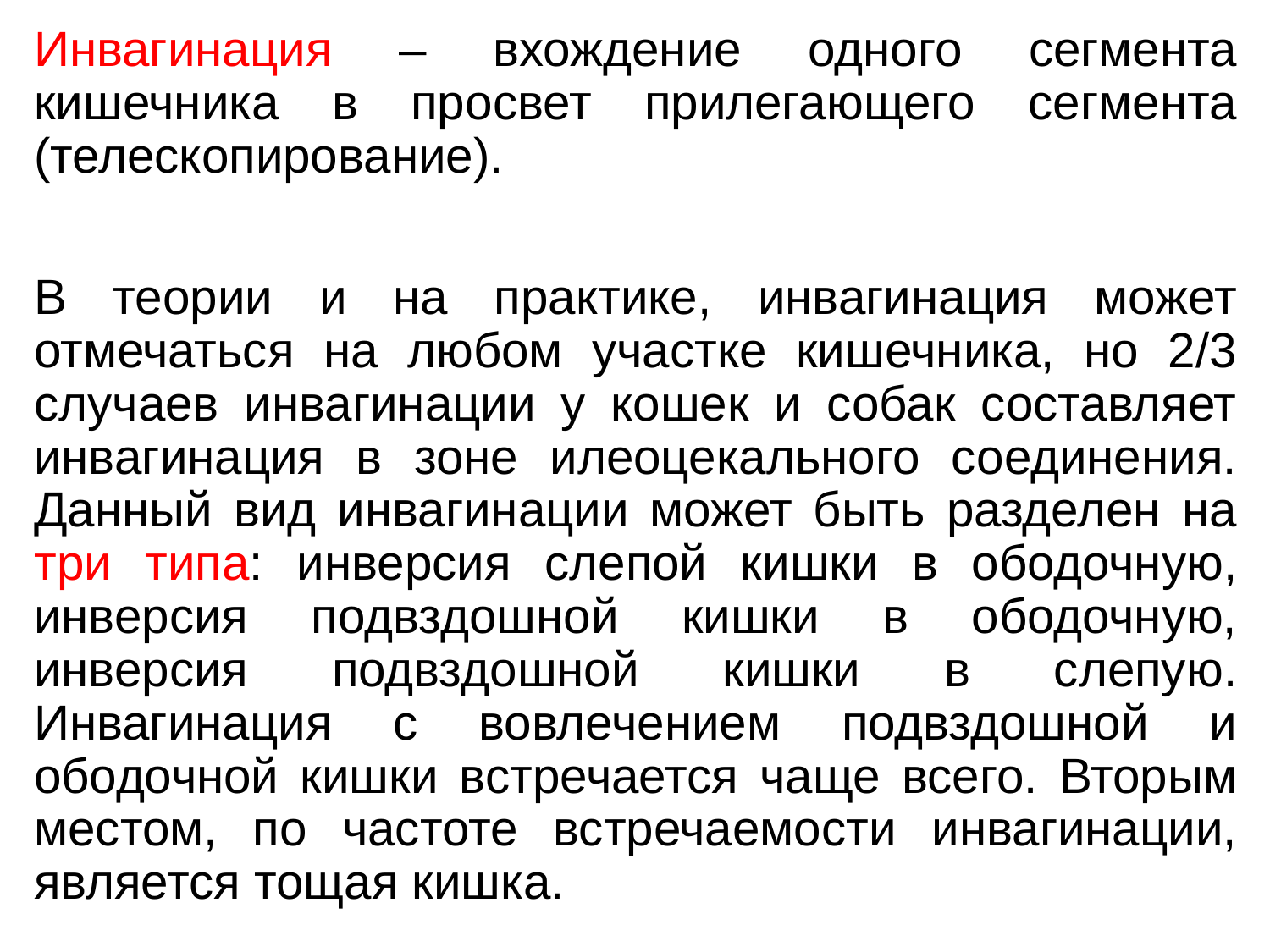

Инвагинация – вхождение одного сегмента кишечника в просвет прилегающего сегмента (телескопирование).

В теории и на практике, инвагинация может отмечаться на любом участке кишечника, но 2/3 случаев инвагинации у кошек и собак составляет инвагинация в зоне илеоцекального соединения. Данный вид инвагинации может быть разделен на три типа: инверсия слепой кишки в ободочную, инверсия подвздошной кишки в ободочную, инверсия подвздошной кишки в слепую. Инвагинация с вовлечением подвздошной и ободочной кишки встречается чаще всего. Вторым местом, по частоте встречаемости инвагинации, является тощая кишка.